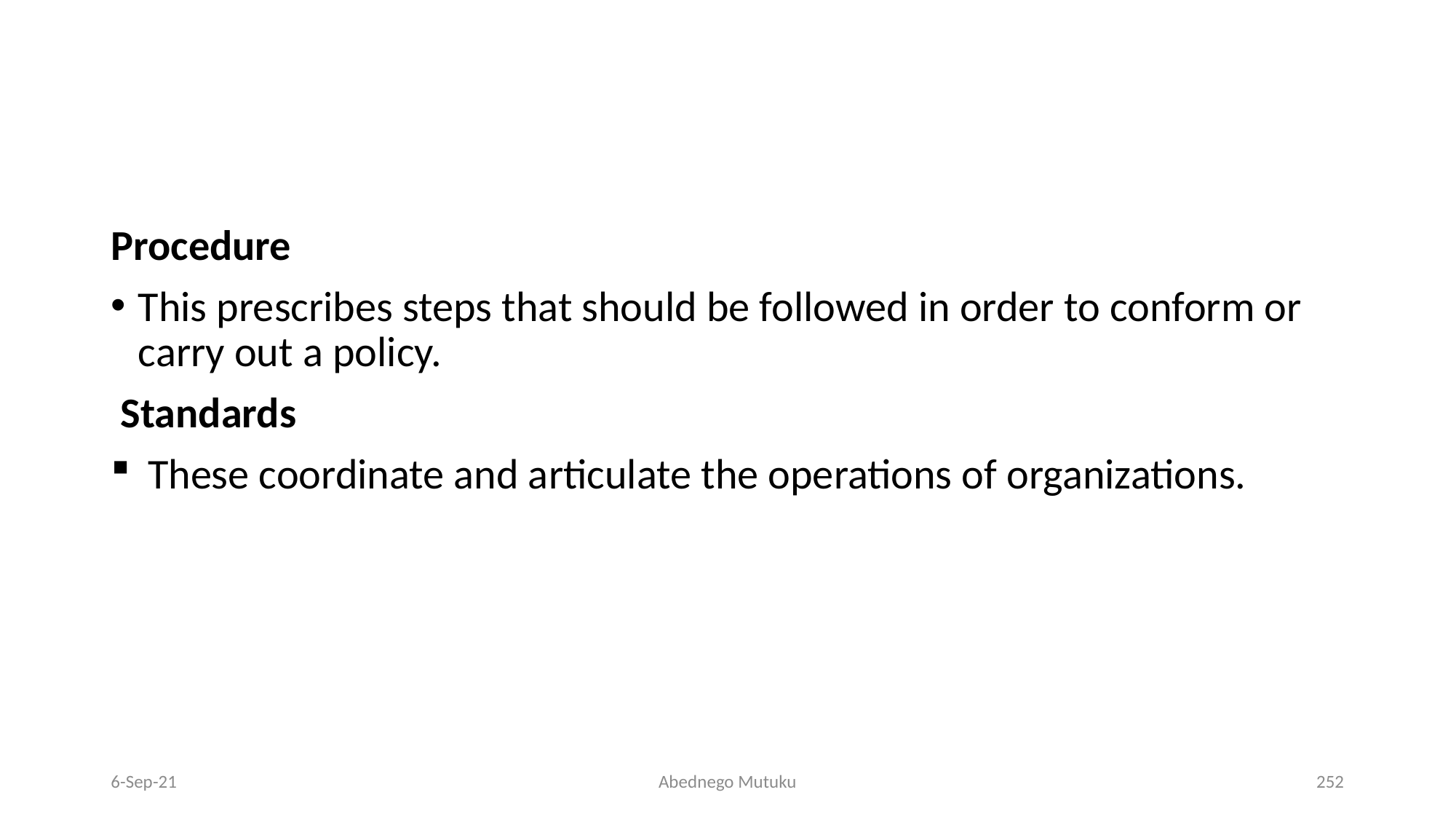

#
Procedure
This prescribes steps that should be followed in order to conform or carry out a policy.
 Standards
 These coordinate and articulate the operations of organizations.
6-Sep-21
Abednego Mutuku
252